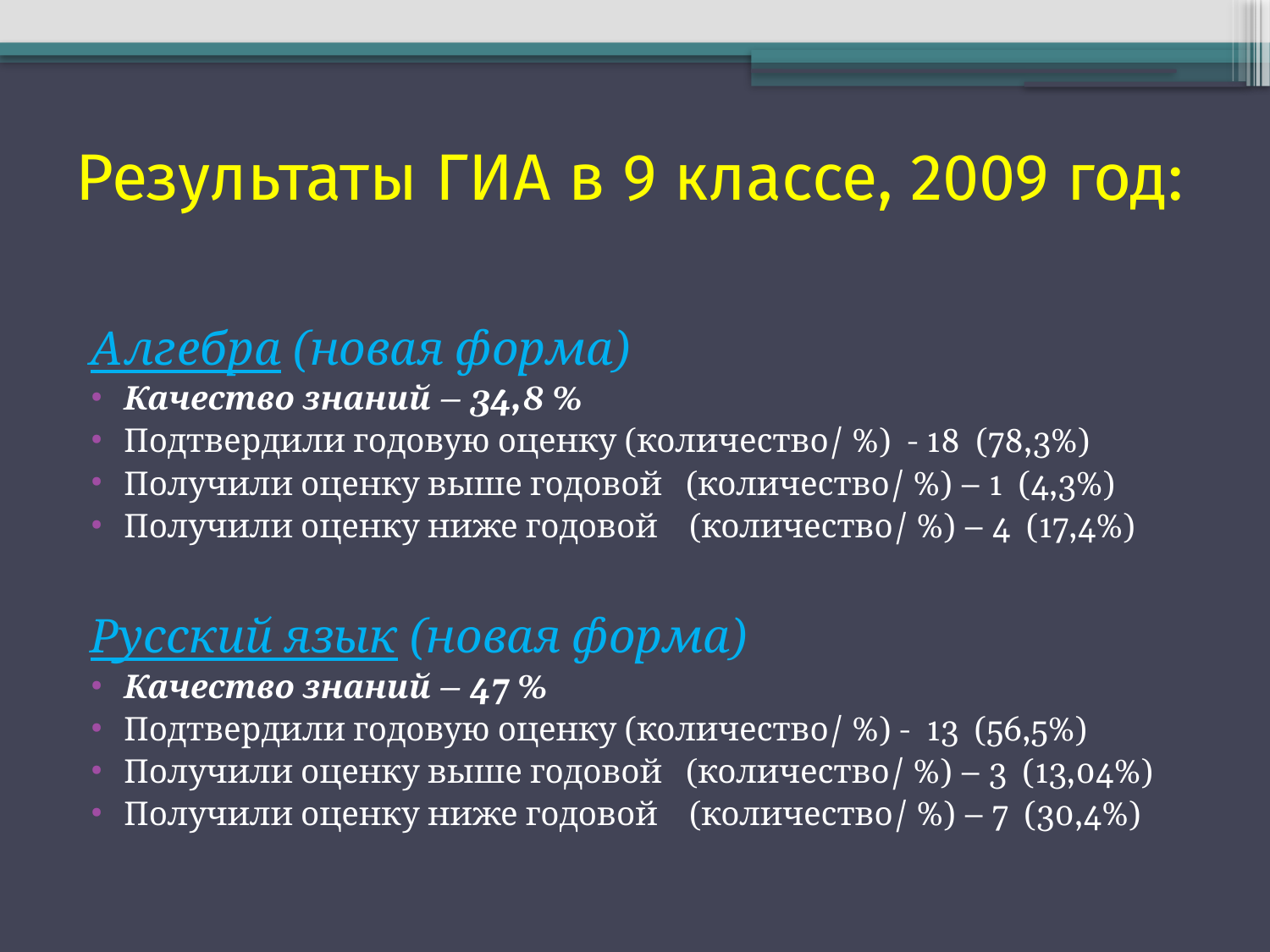

# Результаты ГИА в 9 классе, 2009 год:
Алгебра (новая форма)
Качество знаний – 34,8 %
Подтвердили годовую оценку (количество/ %)  - 18  (78,3%)
Получили оценку выше годовой   (количество/ %) – 1  (4,3%)
Получили оценку ниже годовой    (количество/ %) – 4  (17,4%)

Русский язык (новая форма)
Качество знаний – 47 %
Подтвердили годовую оценку (количество/ %) -  13  (56,5%)
Получили оценку выше годовой   (количество/ %) – 3  (13,04%)
Получили оценку ниже годовой    (количество/ %) – 7  (30,4%)